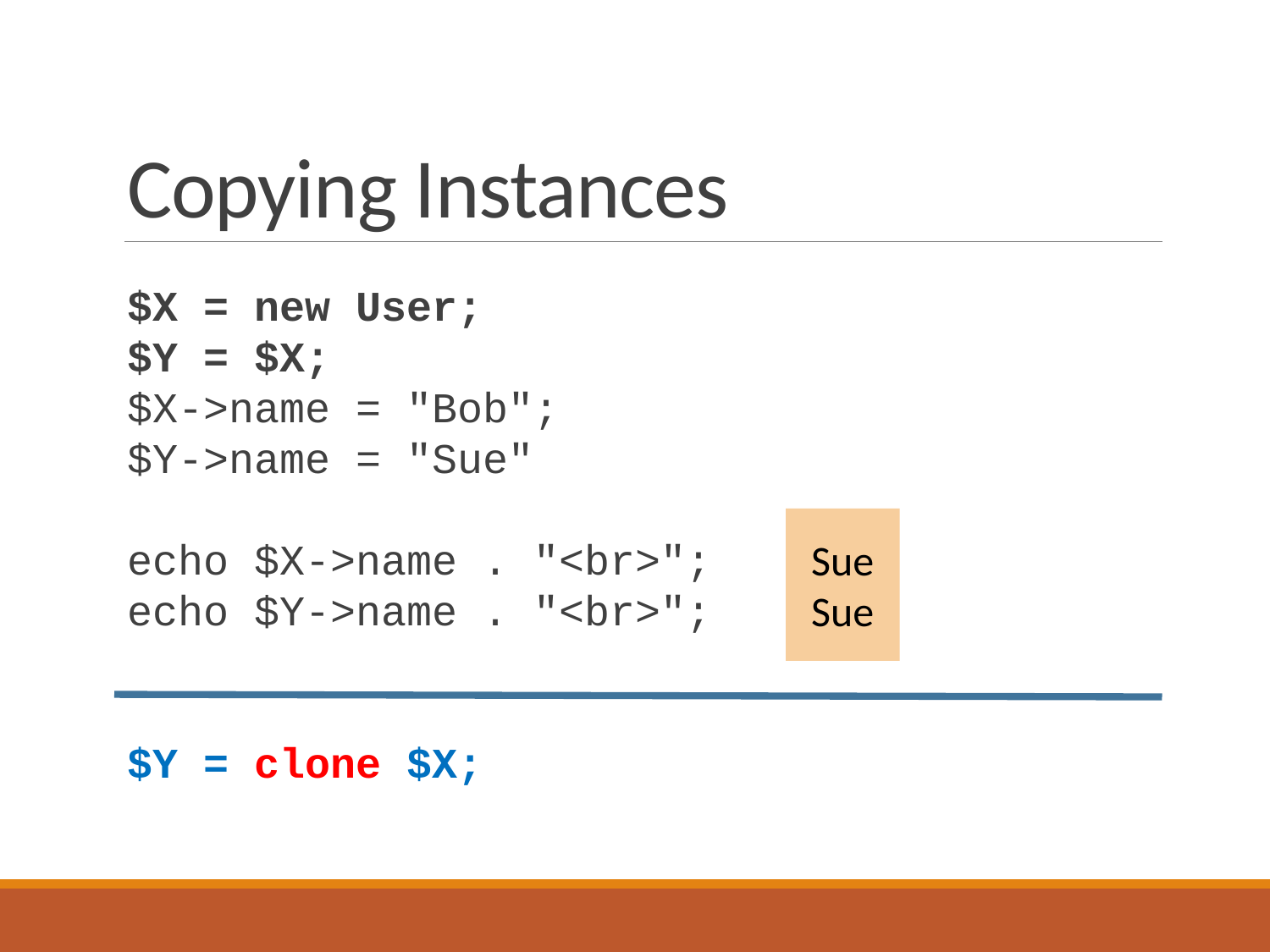

# Copying Instances
$X = new User;
$Y = $X;
$X->name = "Bob";
$Y->name = "Sue"

echo $X->name . "<br>";
echo $Y->name . "<br>";

$Y = clone $X;
Sue
Sue